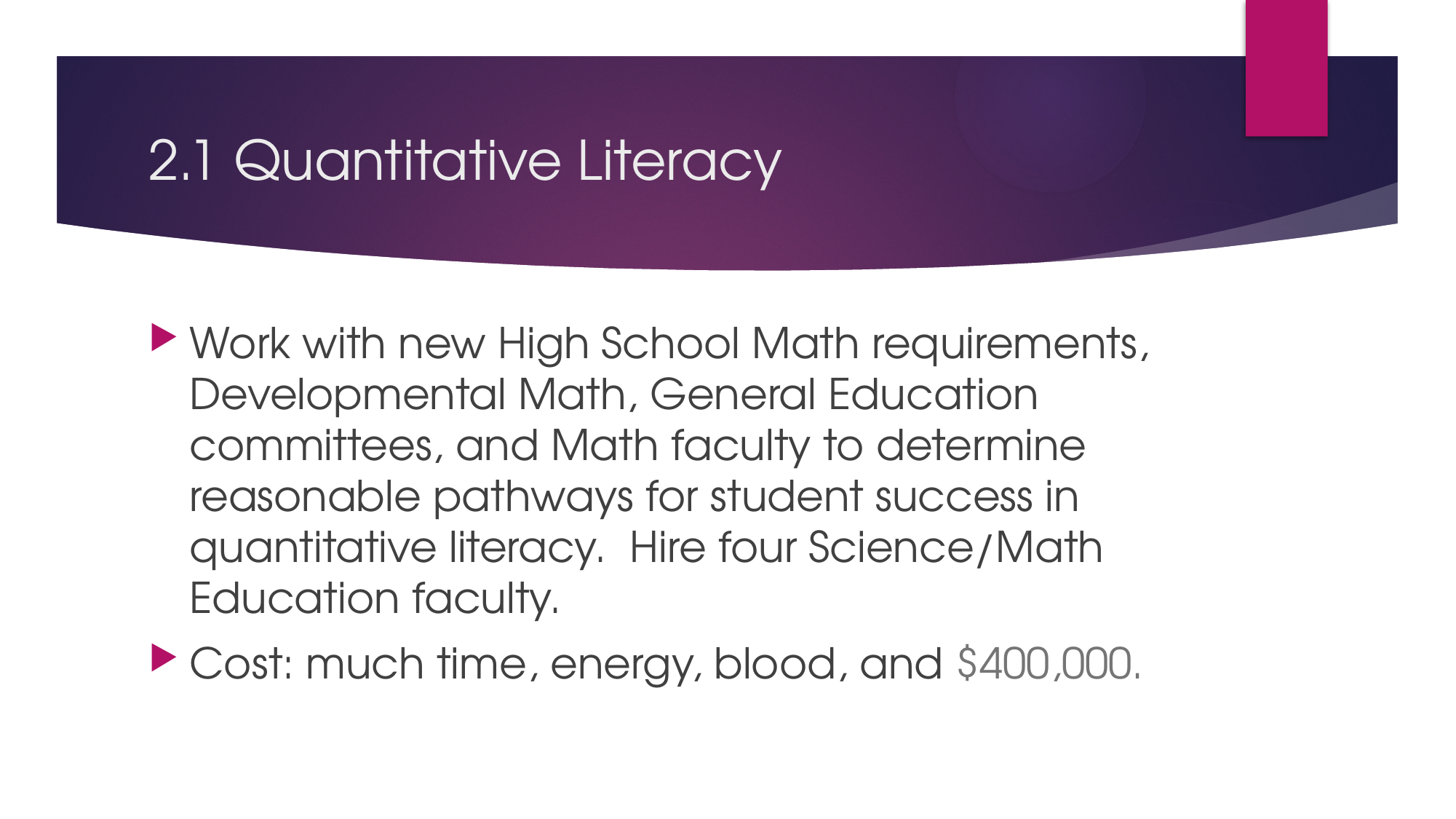

# 2.1 Quantitative Literacy
Work with new High School Math requirements, Developmental Math, General Education committees, and Math faculty to determine reasonable pathways for student success in quantitative literacy.  Hire four Science/Math Education faculty.
Cost: much time, energy, blood, and $400,000.